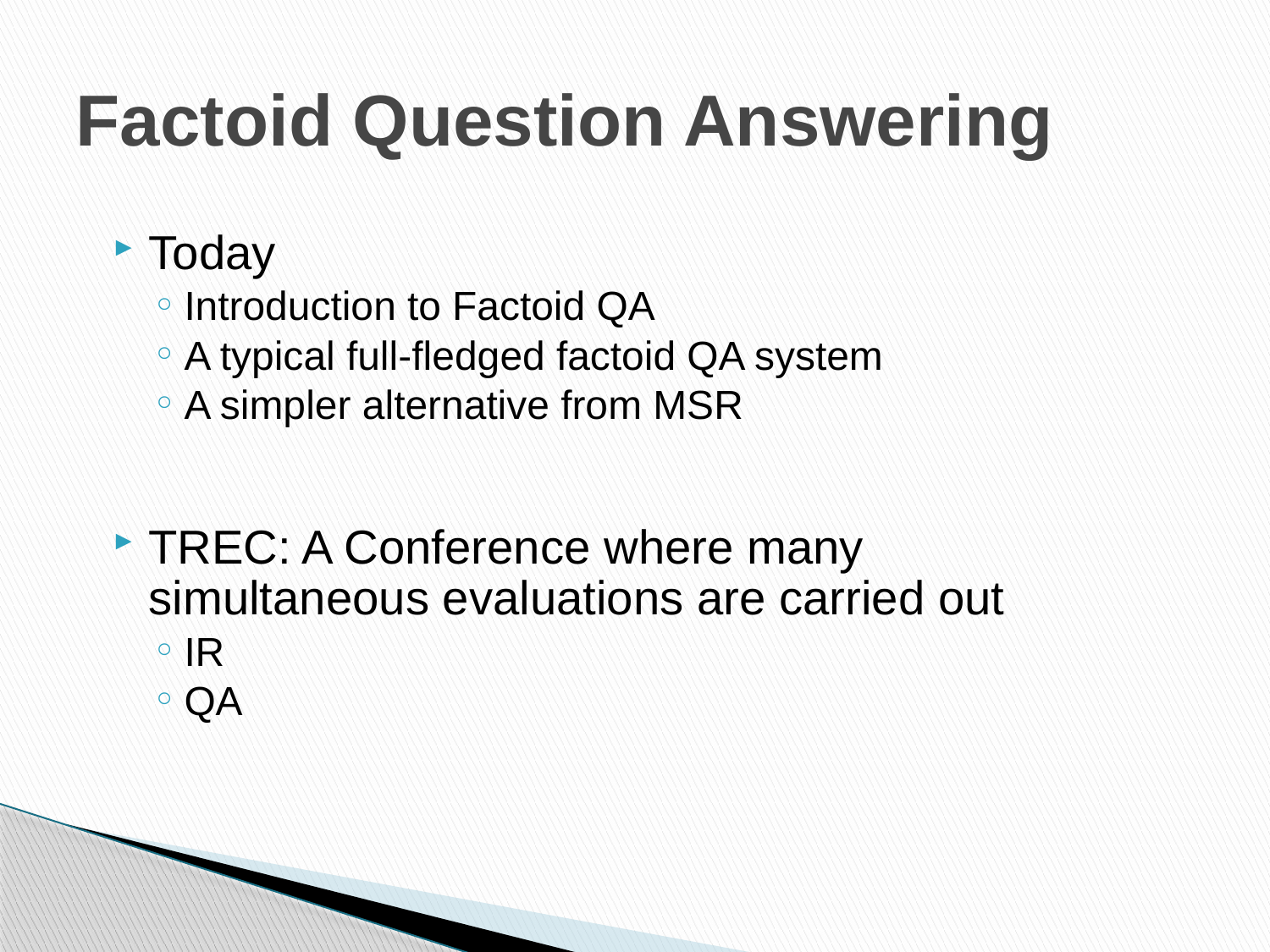

# Factoid Question Answering
Today
Introduction to Factoid QA
A typical full-fledged factoid QA system
A simpler alternative from MSR
TREC: A Conference where many simultaneous evaluations are carried out
IR
QA